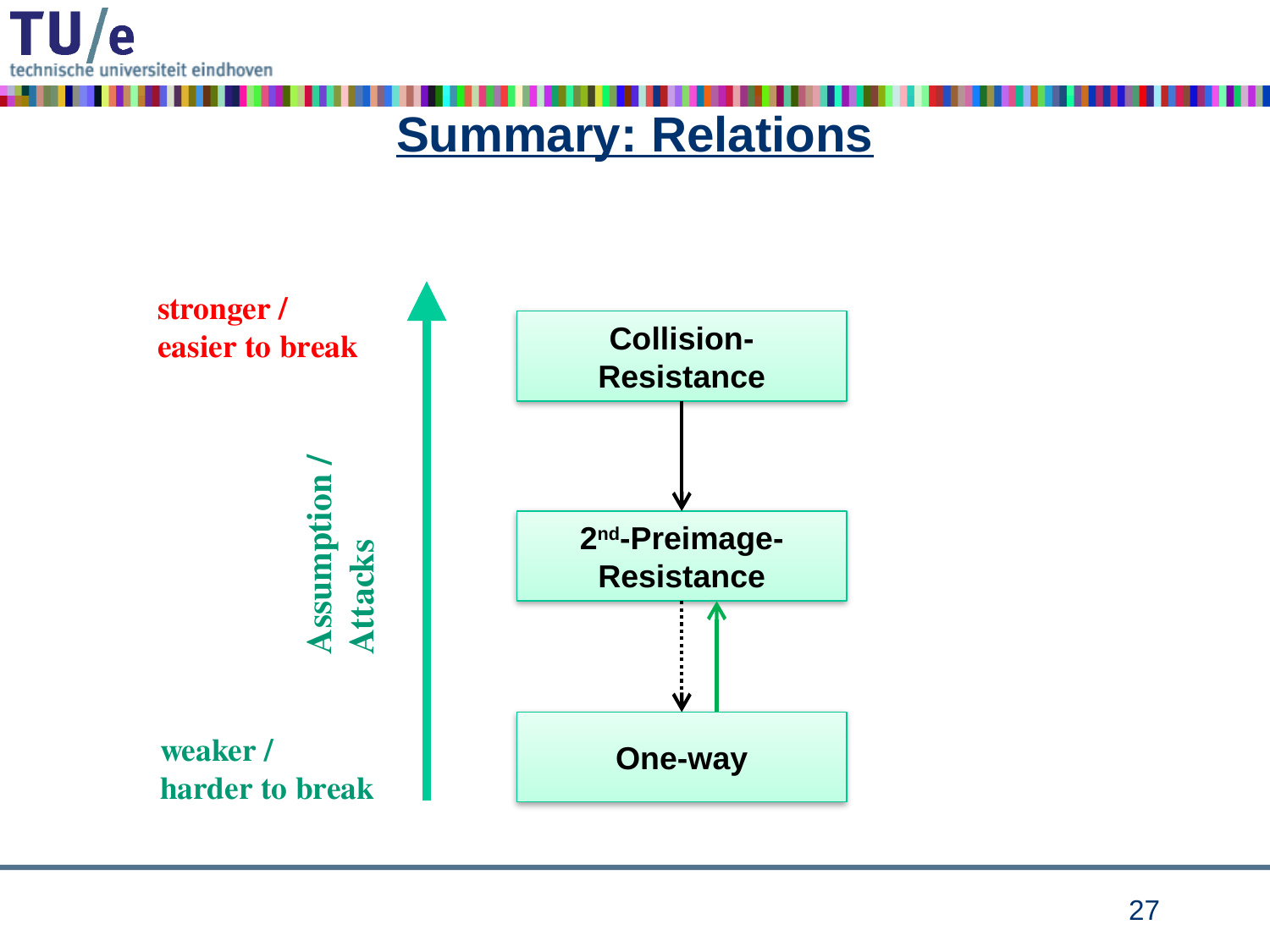

# Summary: Relations

stronger / easier to break
Collision-Resistance
Assumption / Attacks
2nd-Preimage-Resistance
One-way
weaker /
harder to break
27